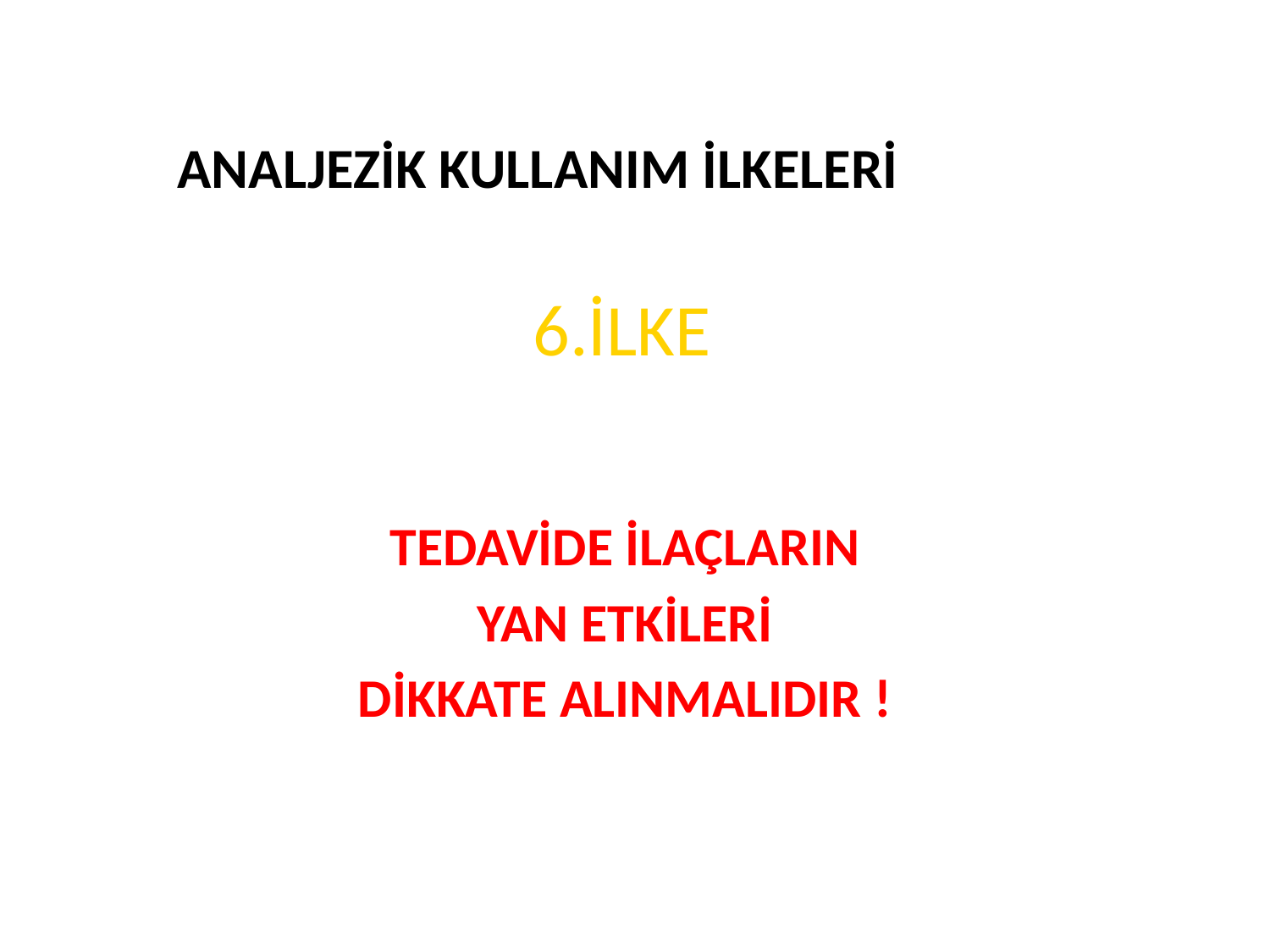

ANALJEZİK KULLANIM İLKELERİ
# 6.İLKE
TEDAVİDE İLAÇLARIN
YAN ETKİLERİ
DİKKATE ALINMALIDIR !